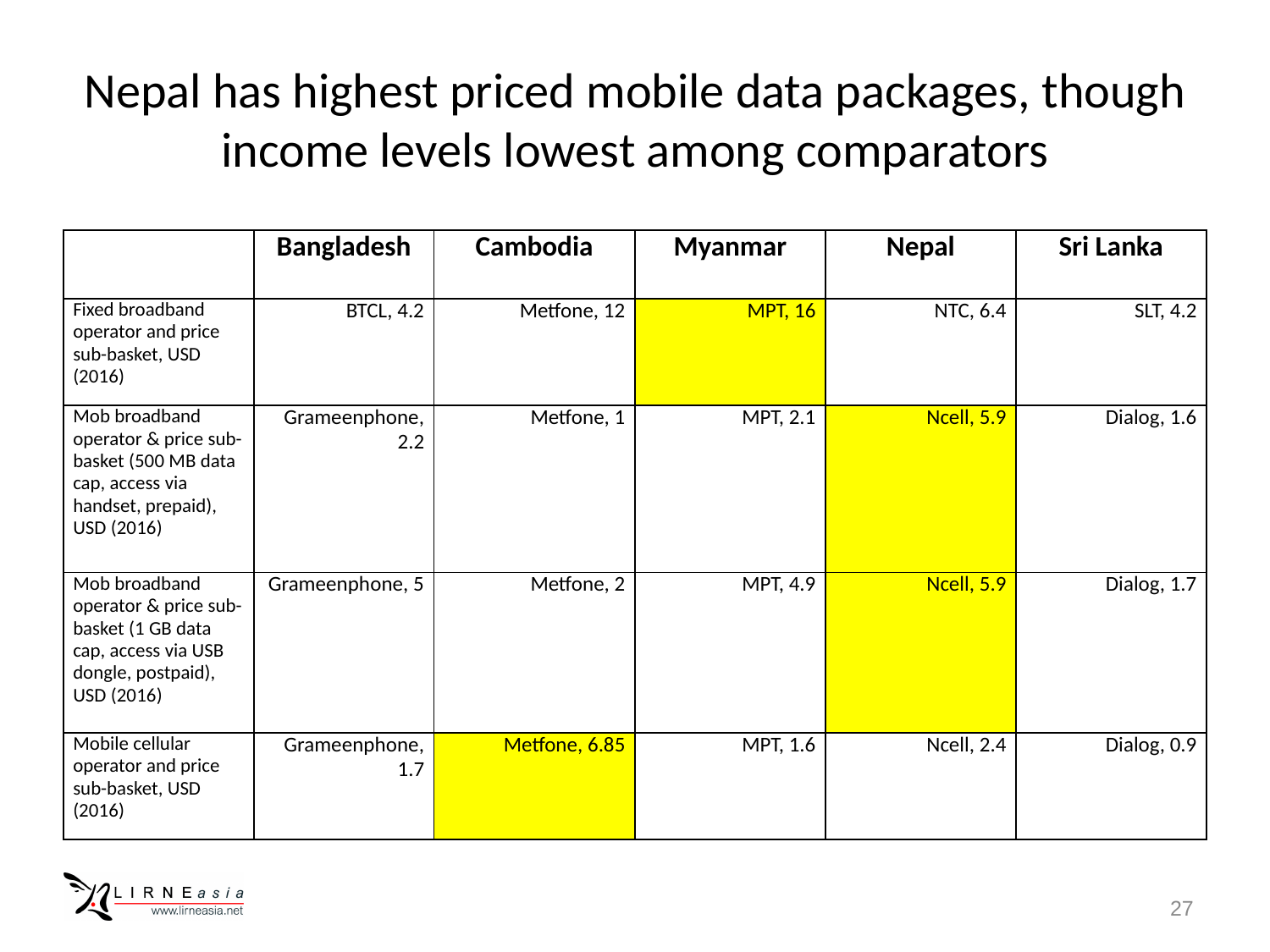

# Nepal has highest priced mobile data packages, though income levels lowest among comparators
|  | Bangladesh | Cambodia | Myanmar | Nepal | Sri Lanka |
| --- | --- | --- | --- | --- | --- |
| Fixed broadband operator and price sub-basket, USD (2016) | BTCL, 4.2 | Metfone, 12 | MPT, 16 | NTC, 6.4 | SLT, 4.2 |
| Mob broadband operator & price sub-basket (500 MB data cap, access via handset, prepaid), USD (2016) | Grameenphone, 2.2 | Metfone, 1 | MPT, 2.1 | Ncell, 5.9 | Dialog, 1.6 |
| Mob broadband operator & price sub-basket (1 GB data cap, access via USB dongle, postpaid), USD (2016) | Grameenphone, 5 | Metfone, 2 | MPT, 4.9 | Ncell, 5.9 | Dialog, 1.7 |
| Mobile cellular operator and price sub-basket, USD (2016) | Grameenphone, 1.7 | Metfone, 6.85 | MPT, 1.6 | Ncell, 2.4 | Dialog, 0.9 |

27